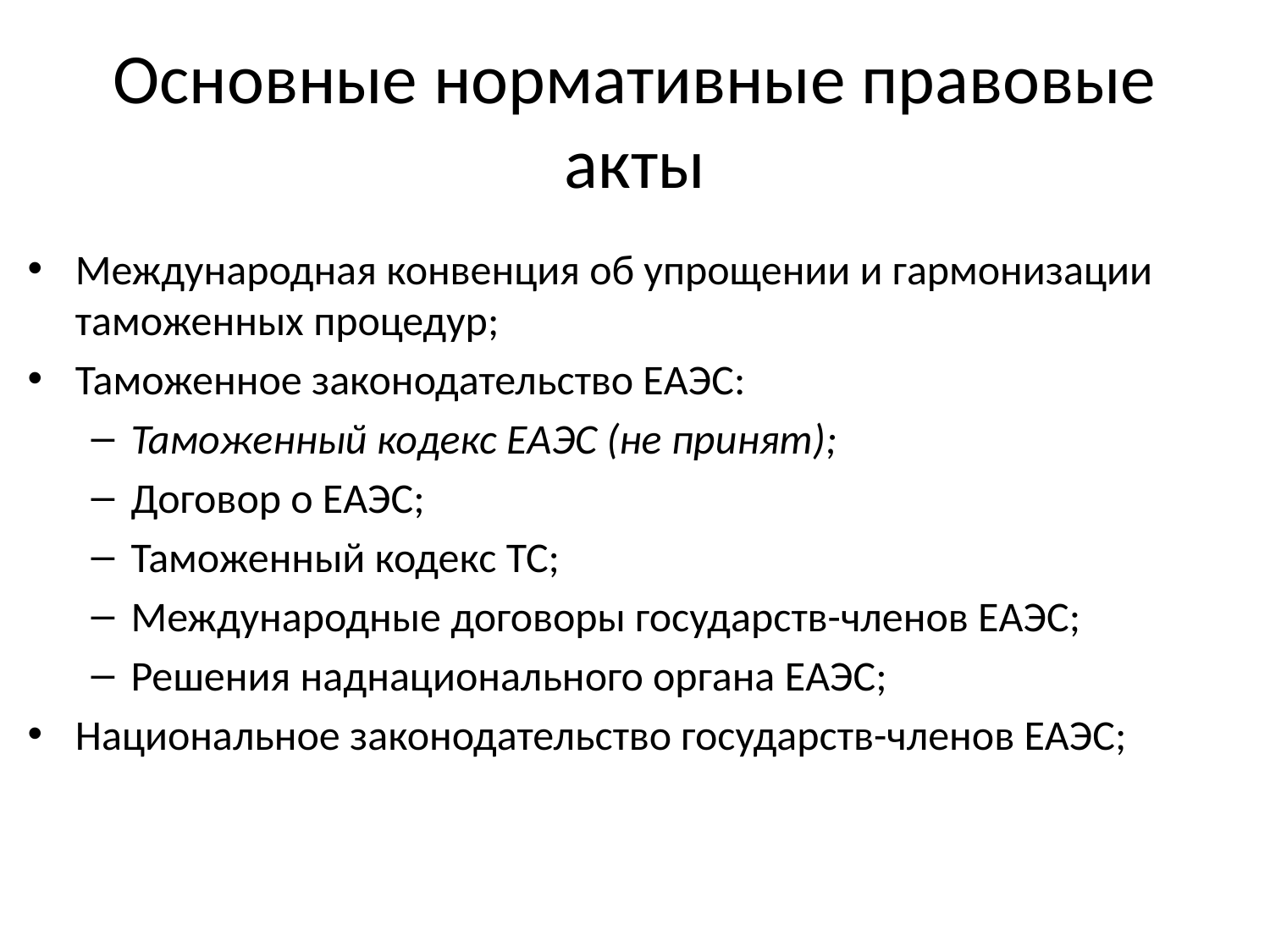

# Основные нормативные правовые акты
Международная конвенция об упрощении и гармонизации таможенных процедур;
Таможенное законодательство ЕАЭС:
Таможенный кодекс ЕАЭС (не принят);
Договор о ЕАЭС;
Таможенный кодекс ТС;
Международные договоры государств-членов ЕАЭС;
Решения наднационального органа ЕАЭС;
Национальное законодательство государств-членов ЕАЭС;